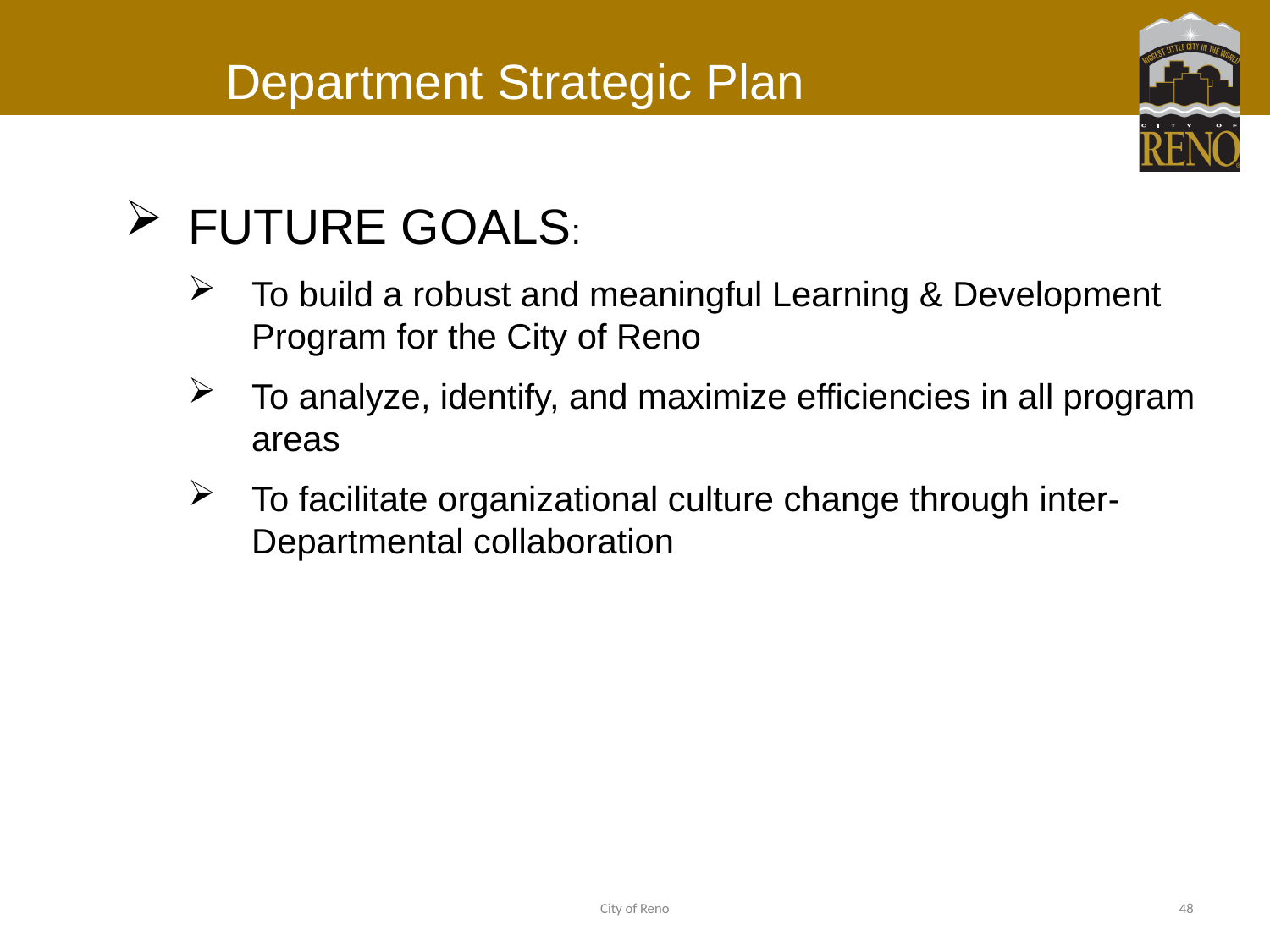

# Department Strategic Plan
FUTURE GOALS:
To build a robust and meaningful Learning & Development Program for the City of Reno
To analyze, identify, and maximize efficiencies in all program areas
To facilitate organizational culture change through inter-Departmental collaboration

City of Reno
48